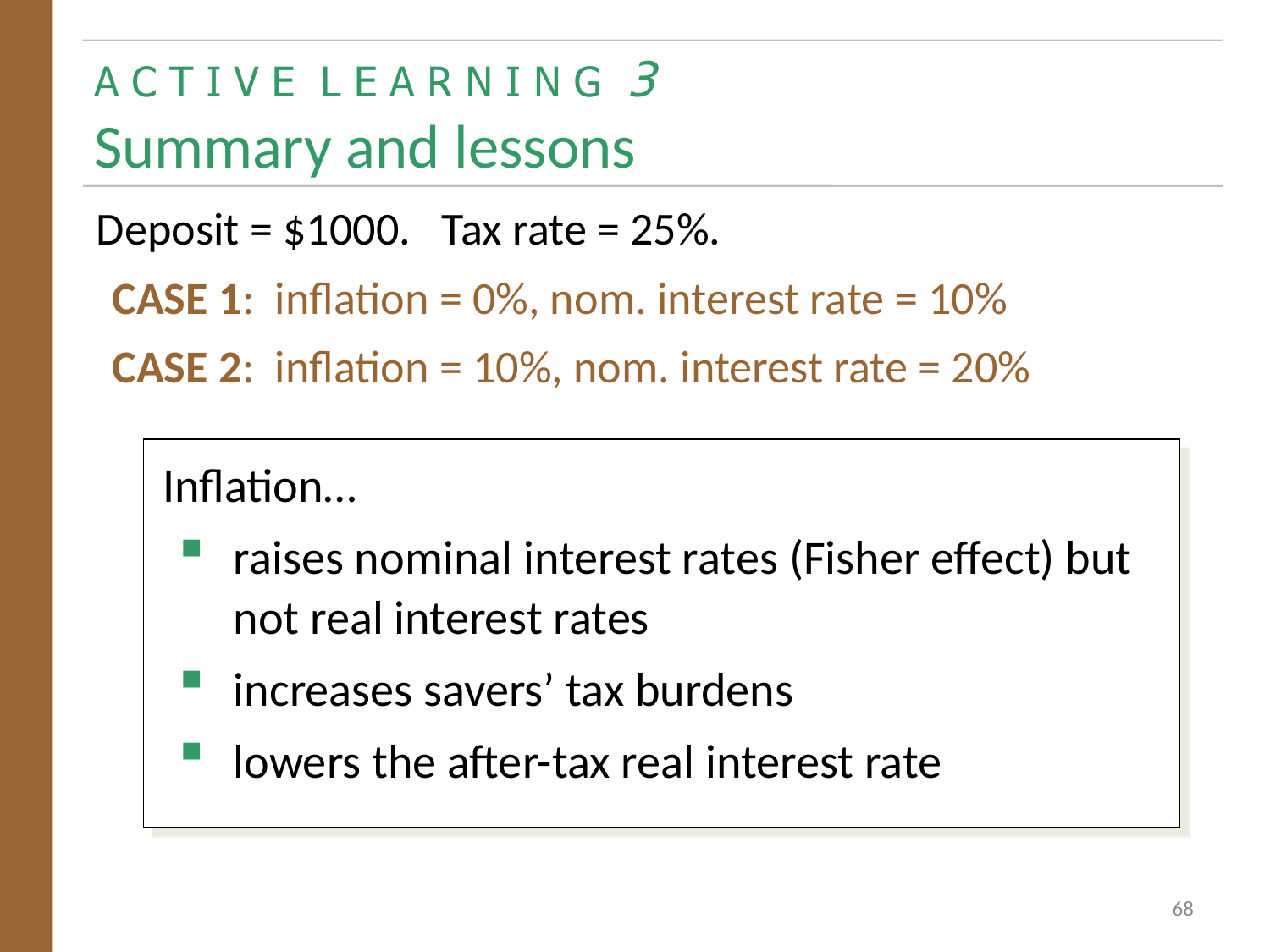

# A C T I V E  L E A R N I N G  3 Summary and lessons
Deposit = $1000.   Tax rate = 25%.
CASE 1:  inflation = 0%, nom. interest rate = 10%
CASE 2:  inflation = 10%, nom. interest rate = 20%
Inflation…
raises nominal interest rates (Fisher effect) but not real interest rates
increases savers’ tax burdens
lowers the after-tax real interest rate
68